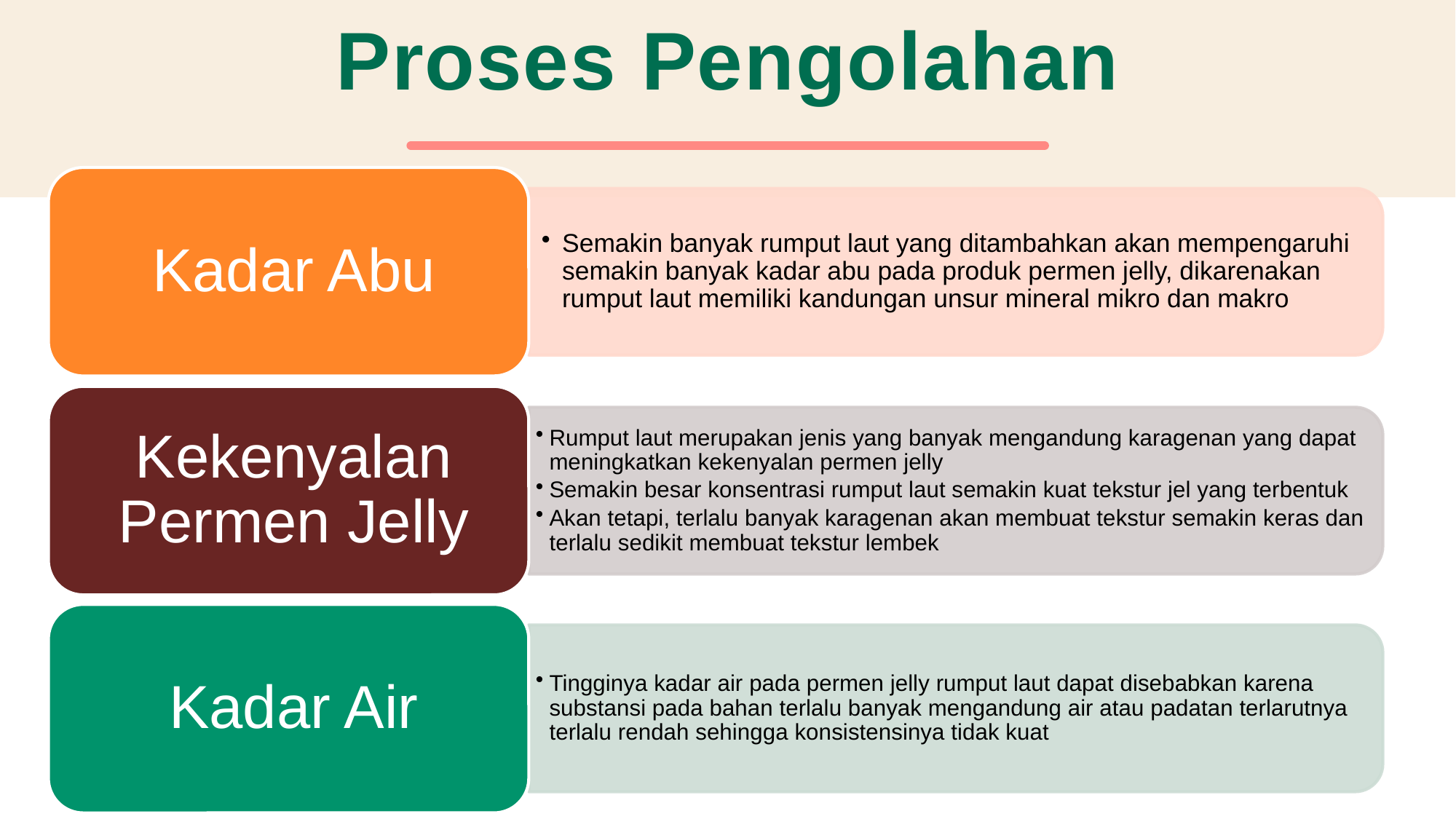

# Proses Pengolahan
Semakin banyak rumput laut yang ditambahkan akan mempengaruhi semakin banyak kadar abu pada produk permen jelly, dikarenakan rumput laut memiliki kandungan unsur mineral mikro dan makro
Kadar Abu
Rumput laut merupakan jenis yang banyak mengandung karagenan yang dapat meningkatkan kekenyalan permen jelly
Semakin besar konsentrasi rumput laut semakin kuat tekstur jel yang terbentuk
Akan tetapi, terlalu banyak karagenan akan membuat tekstur semakin keras dan terlalu sedikit membuat tekstur lembek
Kekenyalan Permen Jelly
Tingginya kadar air pada permen jelly rumput laut dapat disebabkan karena substansi pada bahan terlalu banyak mengandung air atau padatan terlarutnya terlalu rendah sehingga konsistensinya tidak kuat
Kadar Air